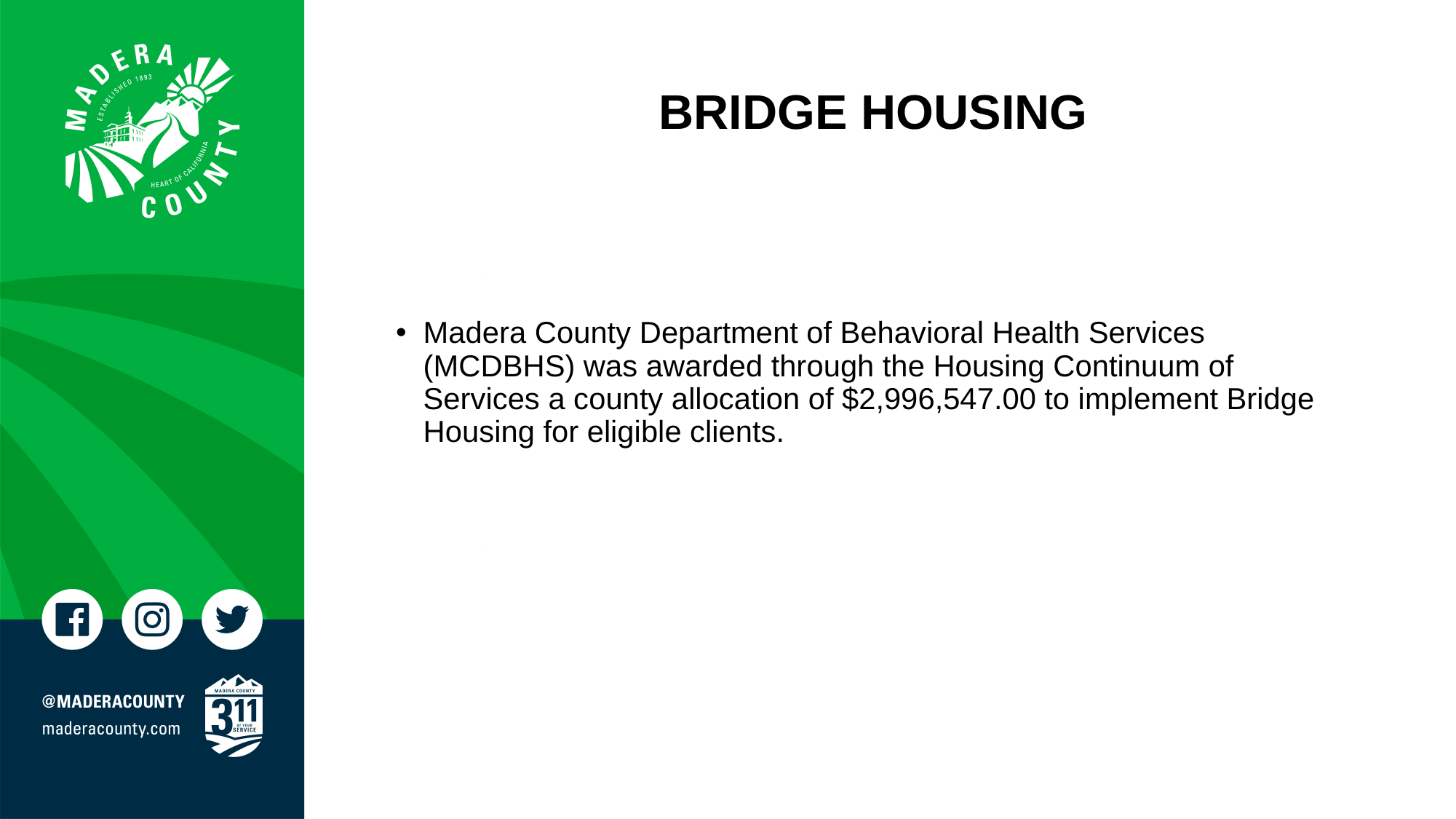

# BRIDGE HOUSING
Madera County Department of Behavioral Health Services (MCDBHS) was awarded through the Housing Continuum of Services a county allocation of $2,996,547.00 to implement Bridge Housing for eligible clients.